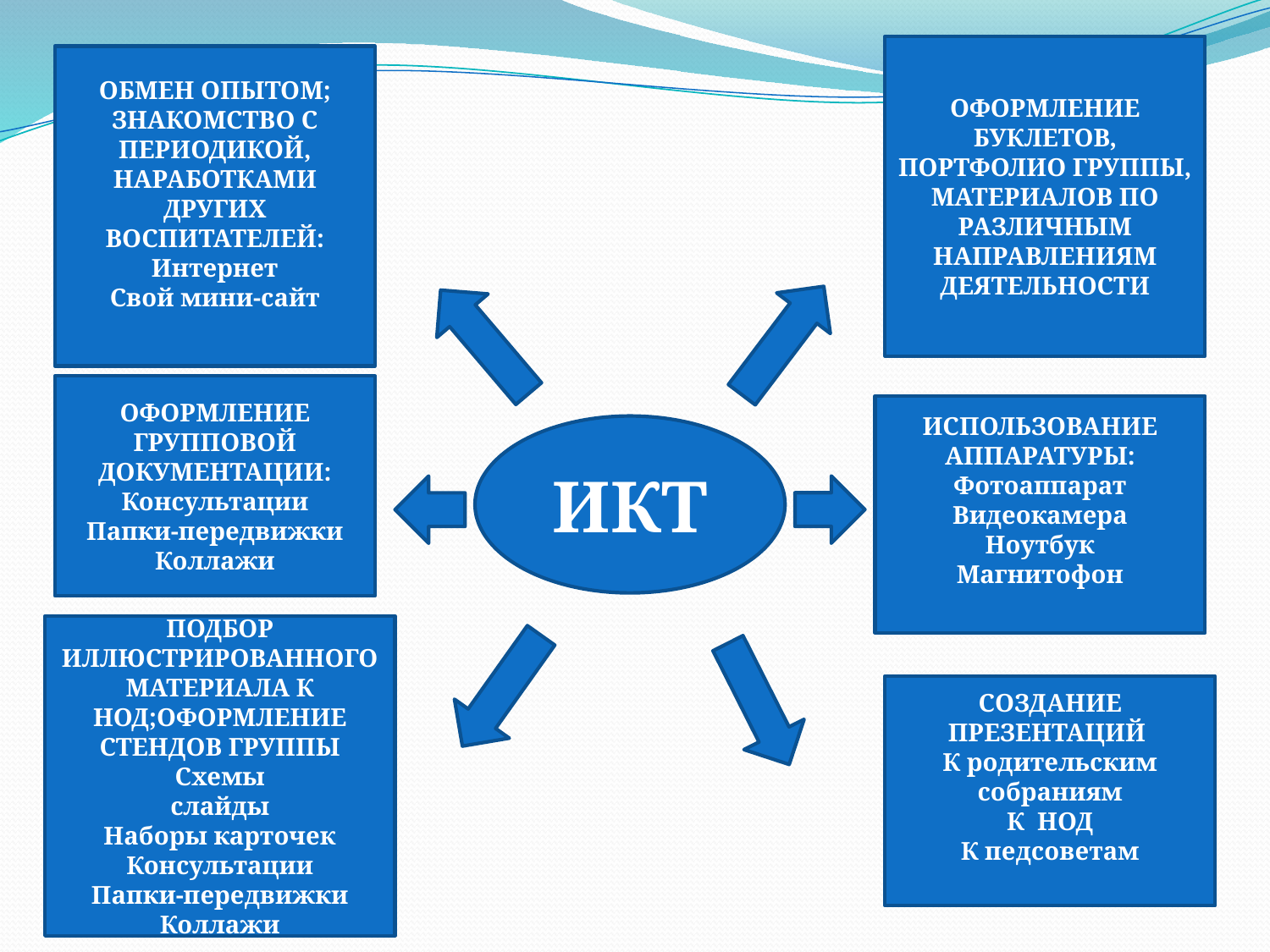

ОФОРМЛЕНИЕ БУКЛЕТОВ,
ПОРТФОЛИО ГРУППЫ,
МАТЕРИАЛОВ ПО РАЗЛИЧНЫМ НАПРАВЛЕНИЯМ ДЕЯТЕЛЬНОСТИ
ОБМЕН ОПЫТОМ;
ЗНАКОМСТВО С ПЕРИОДИКОЙ,
НАРАБОТКАМИ ДРУГИХ ВОСПИТАТЕЛЕЙ:
Интернет
Свой мини-сайт

ОФОРМЛЕНИЕ ГРУППОВОЙ ДОКУМЕНТАЦИИ:
Консультации
Папки-передвижки
Коллажи
ИСПОЛЬЗОВАНИЕ АППАРАТУРЫ:
Фотоаппарат
Видеокамера
Ноутбук
Магнитофон

ИКТ

ПОДБОР ИЛЛЮСТРИРОВАННОГО МАТЕРИАЛА К НОД;ОФОРМЛЕНИЕ СТЕНДОВ ГРУППЫ
Схемы
слайды
Наборы карточек Консультации
Папки-передвижки
Коллажи

СОЗДАНИЕ ПРЕЗЕНТАЦИЙ
К родительским собраниям
К  НОД
К педсоветам

#